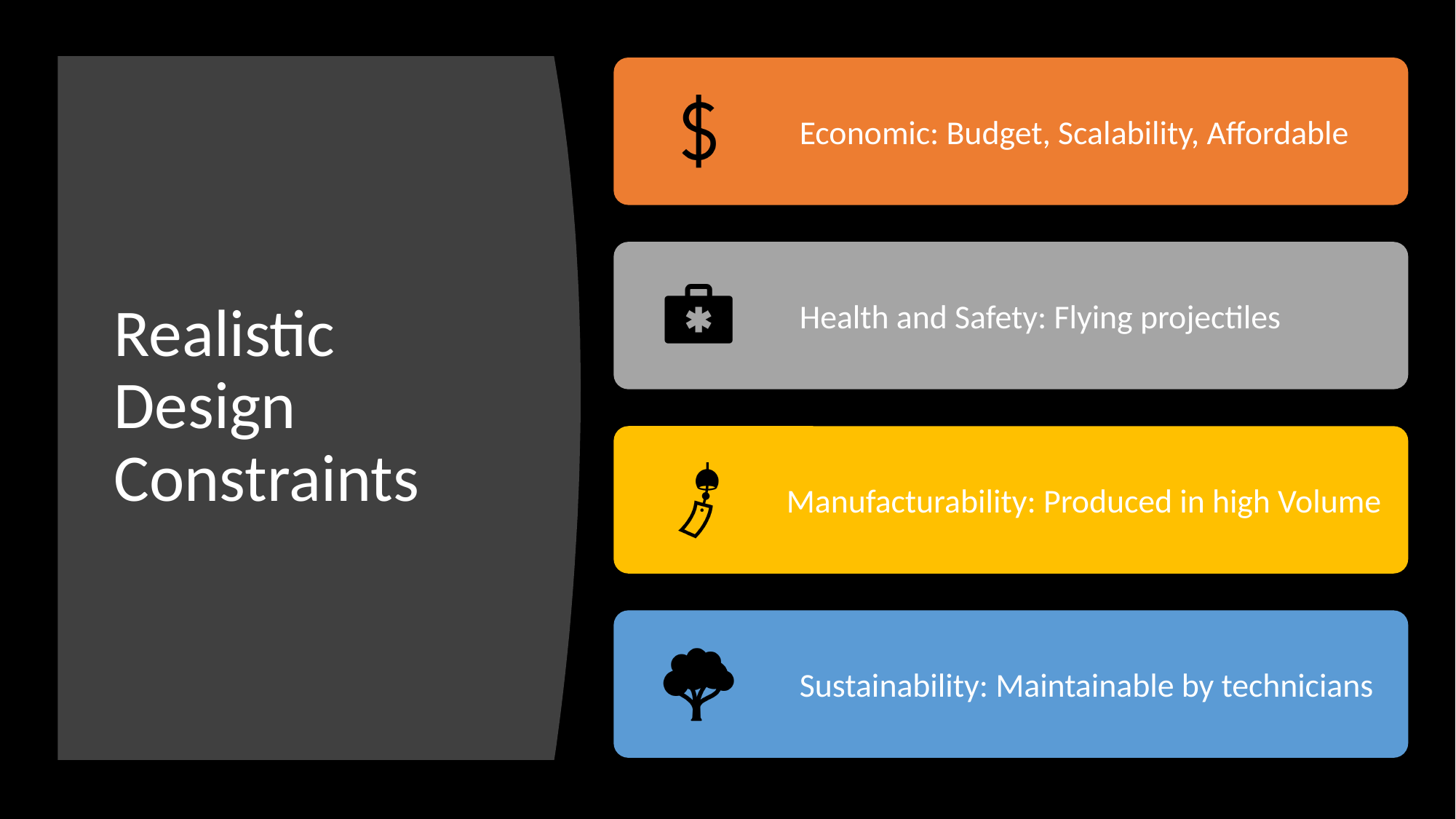

Economic: Budget, Scalability, Affordable
Health and Safety: Flying projectiles
Manufacturability: Produced in high Volume
Sustainability: Maintainable by technicians

# Realistic Design Constraints